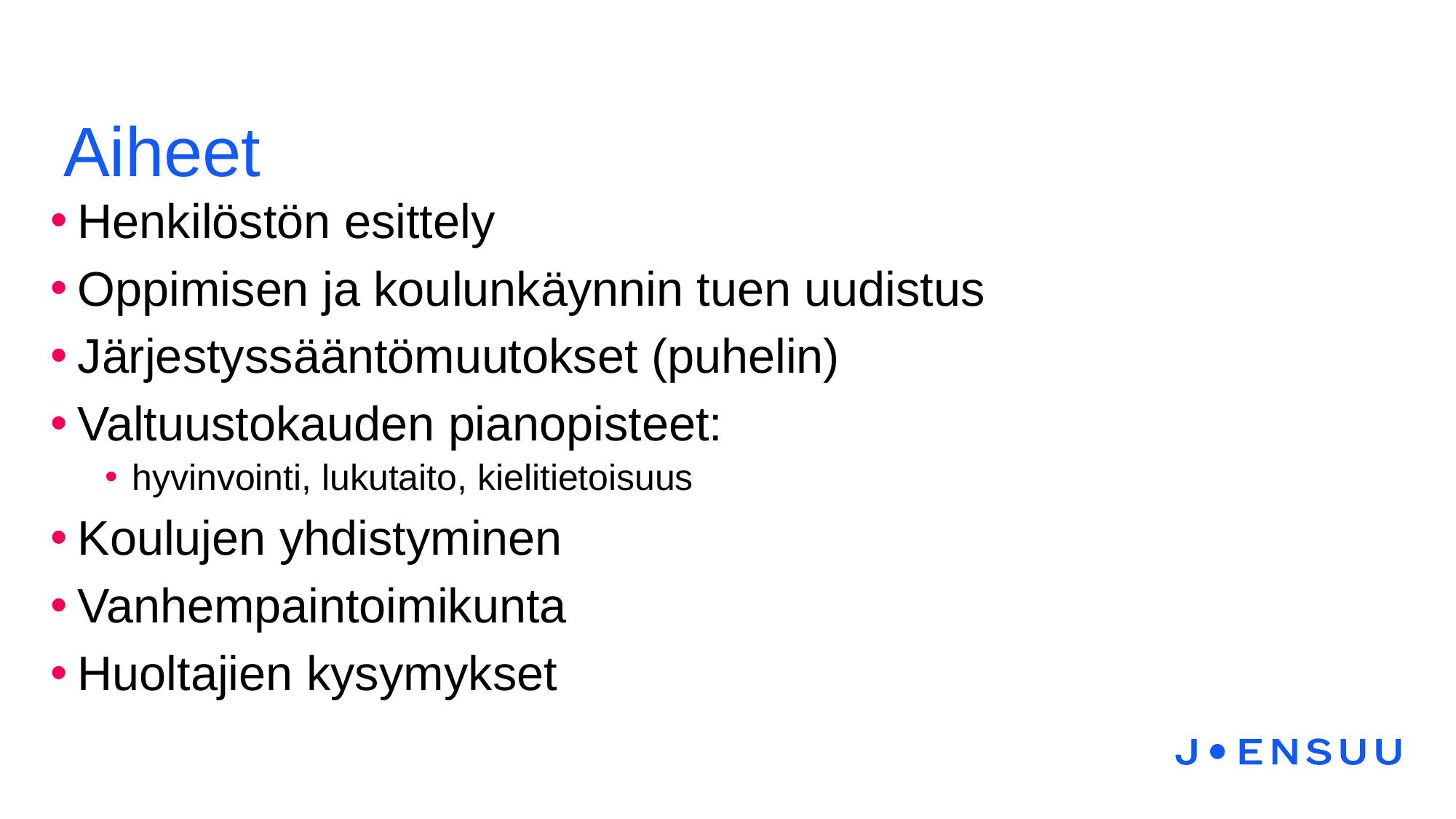

# Aiheet

Henkilöstön esittely
Oppimisen ja koulunkäynnin tuen uudistus
Järjestyssääntömuutokset (puhelin)
Valtuustokauden pianopisteet:
hyvinvointi, lukutaito, kielitietoisuus
Koulujen yhdistyminen
Vanhempaintoimikunta
Huoltajien kysymykset